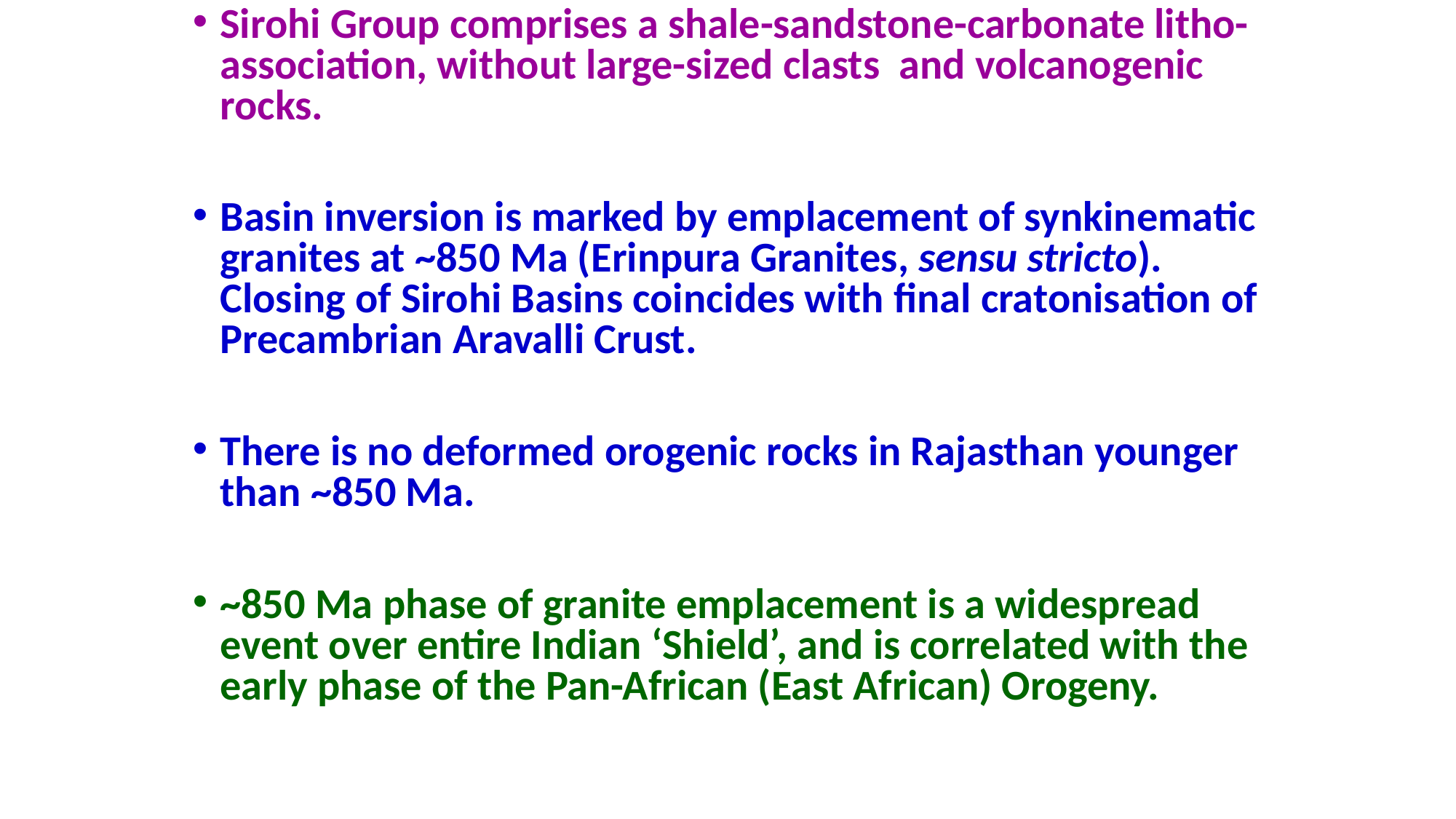

Sirohi Group comprises a shale-sandstone-carbonate litho-association, without large-sized clasts  and volcanogenic rocks.

Basin inversion is marked by emplacement of synkinematic granites at ~850 Ma (Erinpura Granites, sensu stricto). Closing of Sirohi Basins coincides with final cratonisation of Precambrian Aravalli Crust.

There is no deformed orogenic rocks in Rajasthan younger than ~850 Ma.

~850 Ma phase of granite emplacement is a widespread event over entire Indian ‘Shield’, and is correlated with the early phase of the Pan-African (East African) Orogeny.